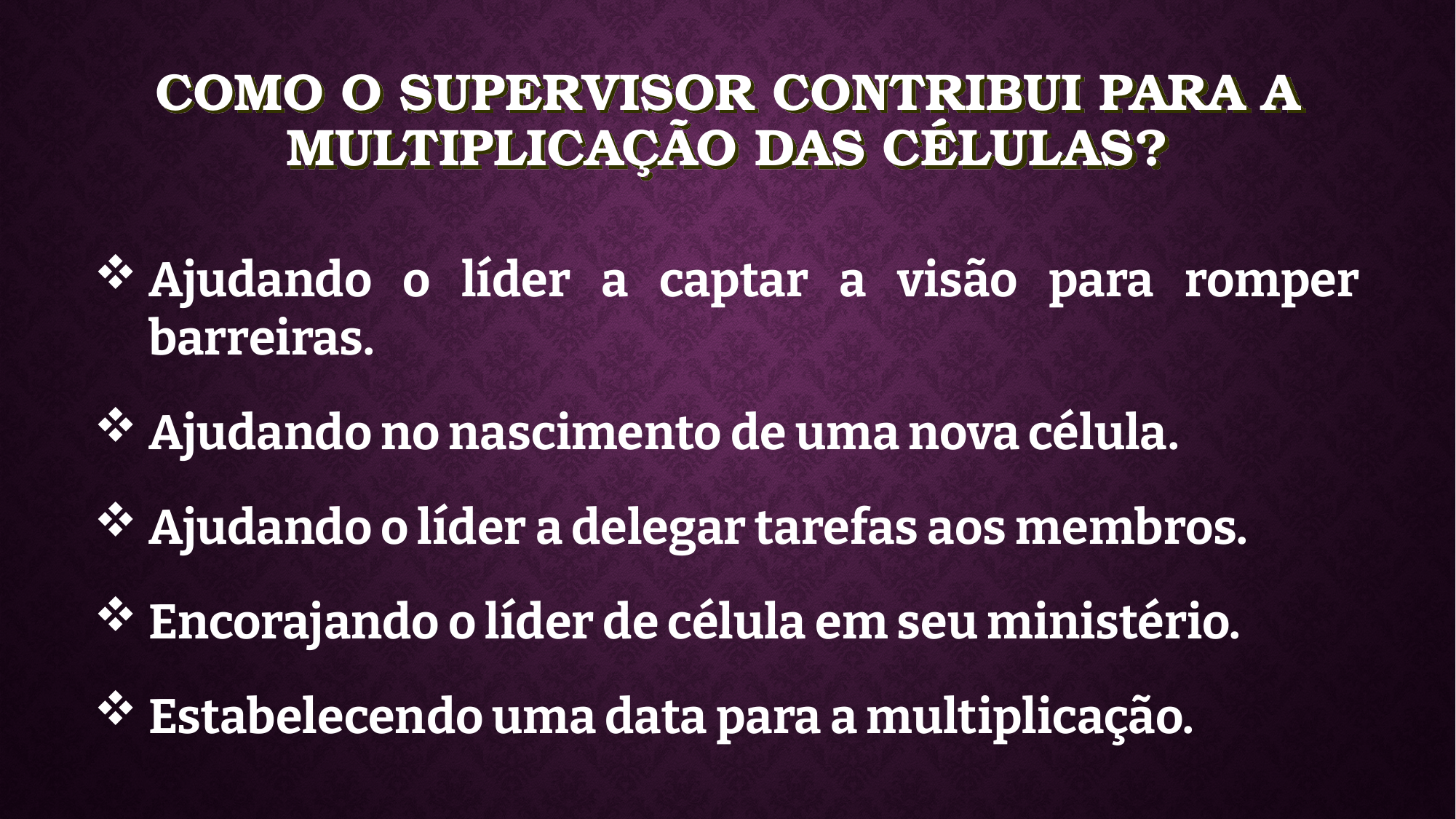

# COMO O SUPERVISOR CONTRIBUI PARA A MULTIPLICAÇÃO DAS CÉLULAS?
Ajudando o líder a captar a visão para romper barreiras.
Ajudando no nascimento de uma nova célula.
Ajudando o líder a delegar tarefas aos membros.
Encorajando o líder de célula em seu ministério.
Estabelecendo uma data para a multiplicação.